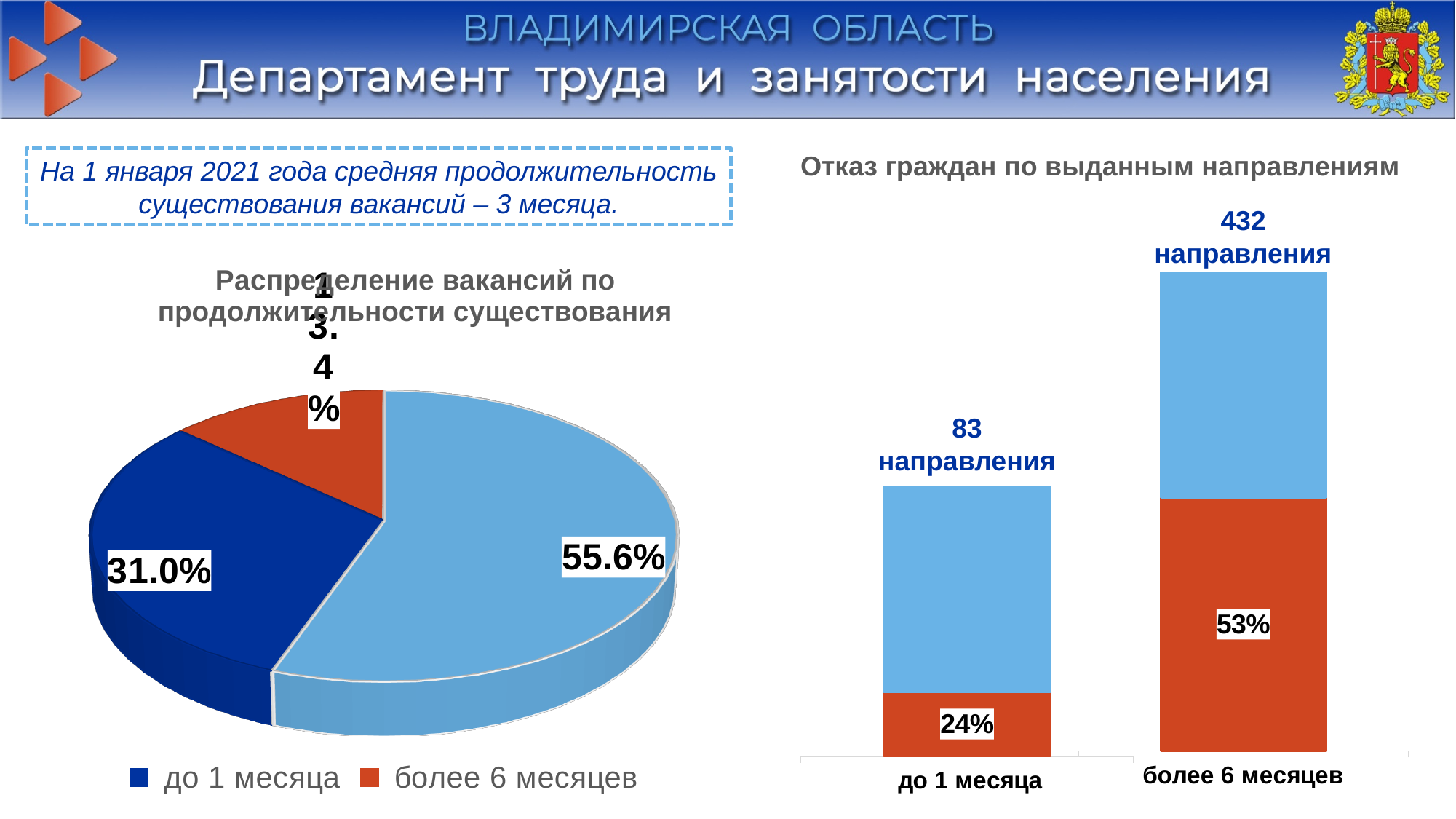

Отказ граждан по выданным направлениям
На 1 января 2021 года средняя продолжительность существования вакансий – 3 месяца.

### Chart

| Category | Столбец1 | Столбец2 |
|---|---|---|
| более 6 месяцев | 0.53 | 0.47 |
432
направления

[unsupported chart]

83
направления

### Chart

| Category | Столбец1 | Столбец2 |
|---|---|---|
|  до 1 месяца | 0.24 | 0.76 |